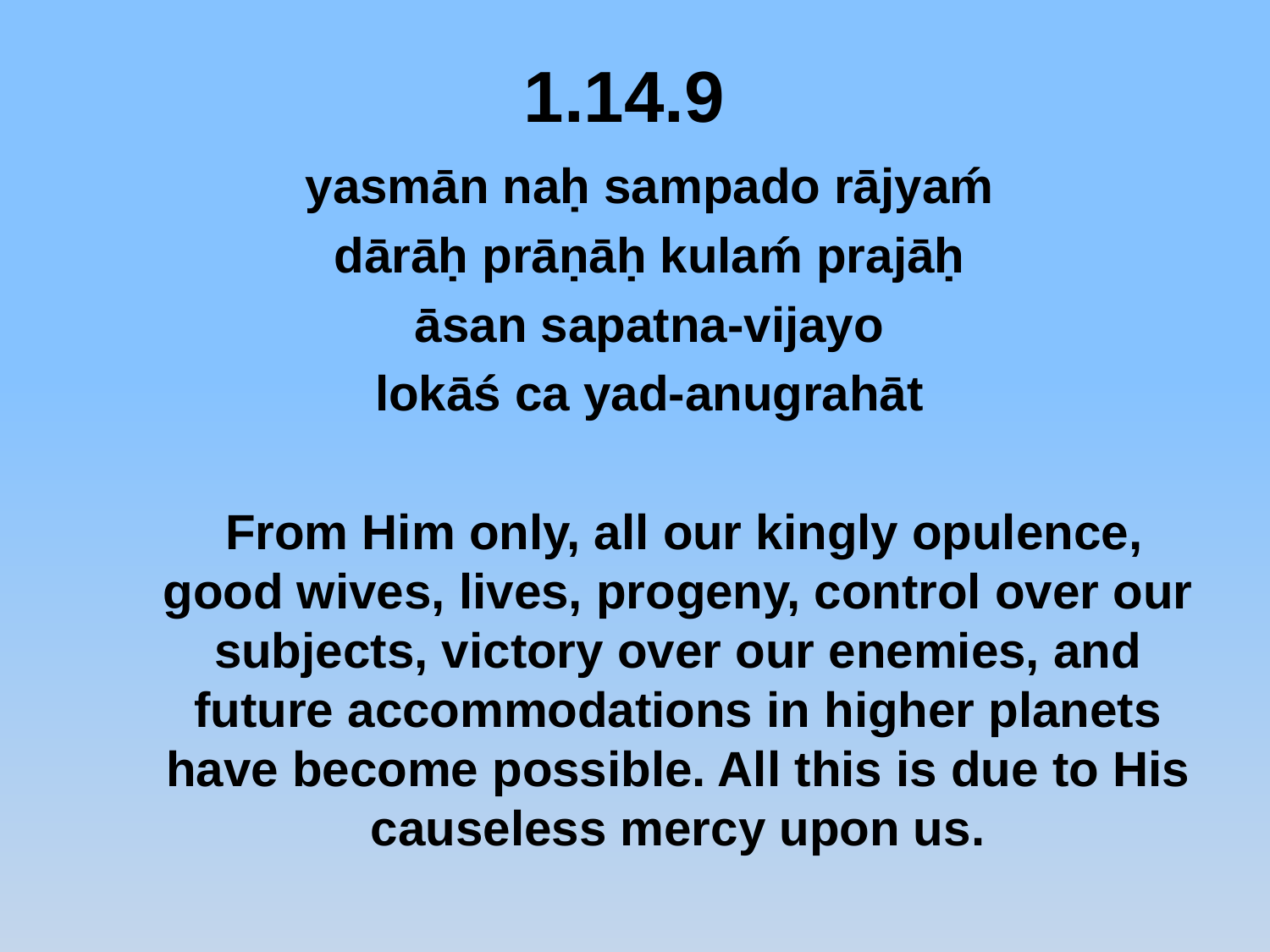

# 1.14.9
yasmān naḥ sampado rājyaḿ
dārāḥ prāṇāḥ kulaḿ prajāḥ
āsan sapatna-vijayo
lokāś ca yad-anugrahāt

     From Him only, all our kingly opulence, good wives, lives, progeny, control over our subjects, victory over our enemies, and future accommodations in higher planets have become possible. All this is due to His causeless mercy upon us.